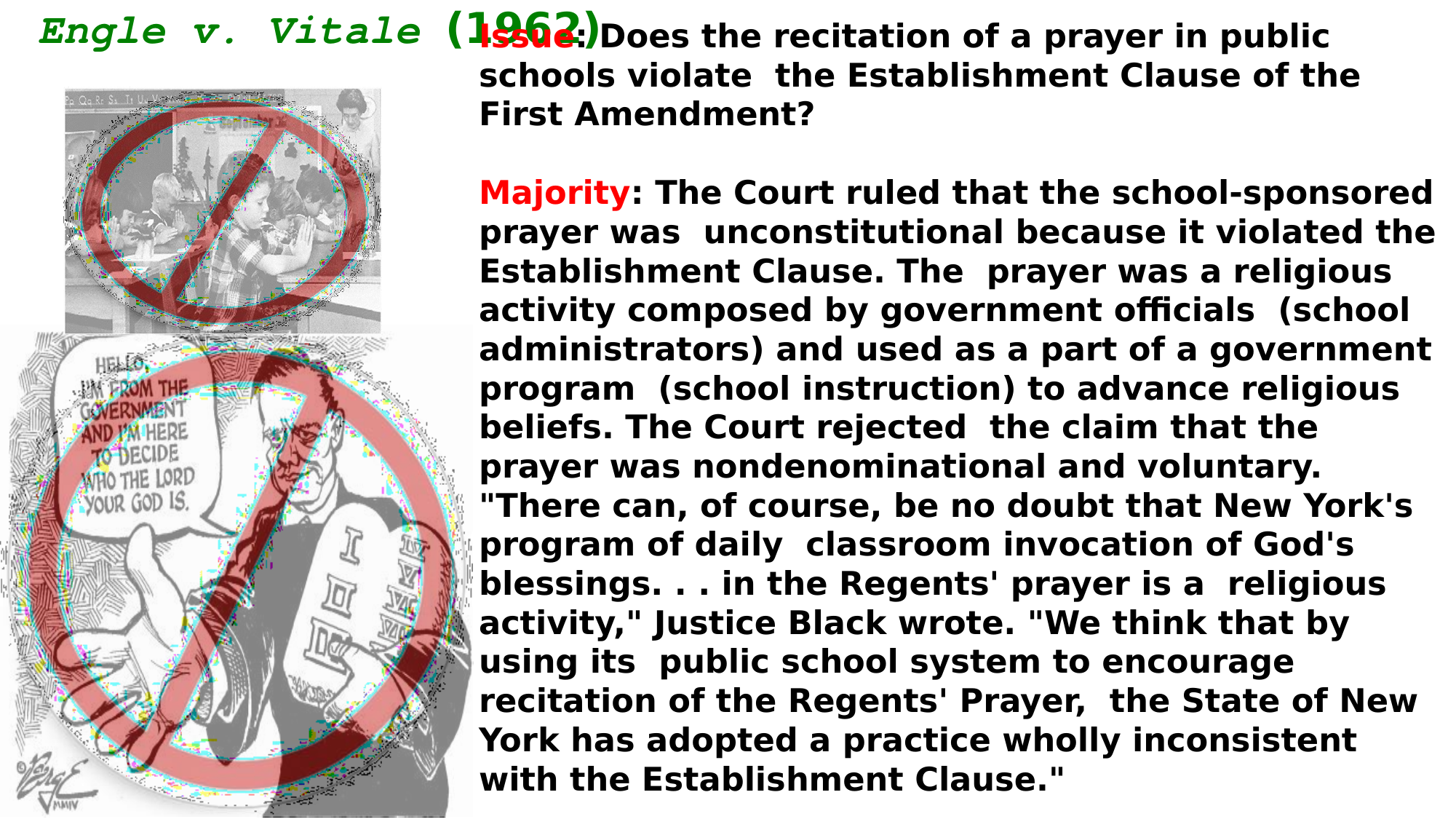

# Engle v. Vitale (1962)
Issue: Does the recitation of a prayer in public schools violate  the Establishment Clause of the First Amendment?

Majority: The Court ruled that the school-sponsored prayer was  unconstitutional because it violated the Establishment Clause. The  prayer was a religious activity composed by government officials  (school administrators) and used as a part of a government program  (school instruction) to advance religious beliefs. The Court rejected  the claim that the prayer was nondenominational and voluntary.  "There can, of course, be no doubt that New York's program of daily  classroom invocation of God's blessings. . . in the Regents' prayer is a  religious activity," Justice Black wrote. "We think that by using its  public school system to encourage recitation of the Regents' Prayer,  the State of New York has adopted a practice wholly inconsistent  with the Establishment Clause."